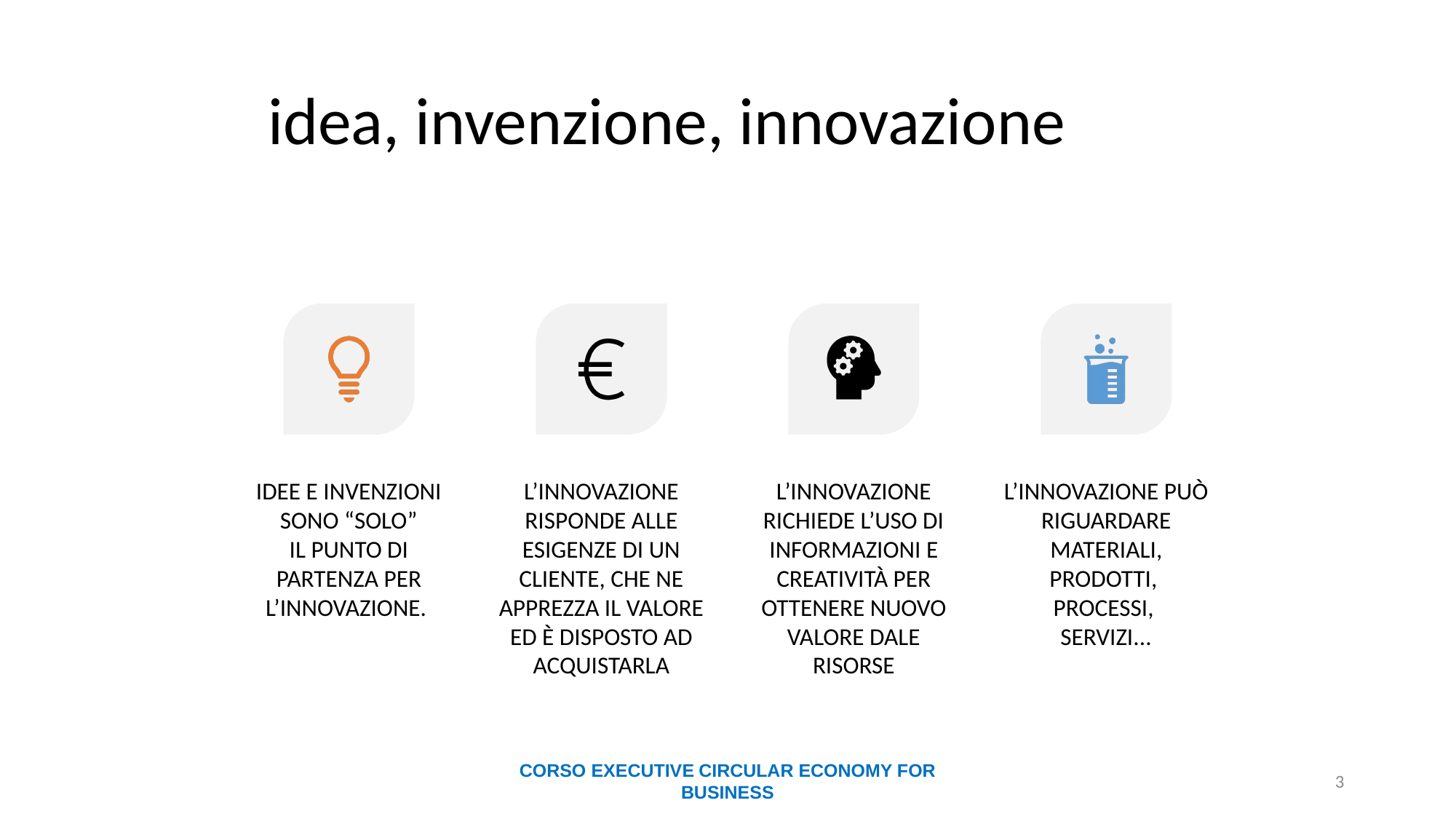

# idea, invenzione, innovazione
Idee e invenzioni sono “SOLO”
il punto di partenza per l’Innovazione.
L’Innovazione risponde alle esigenze di un cliente, che ne apprezza il valore ed è disposto ad acquistarla
L’Innovazione richiede l’uso di informazioni e creatività per ottenere nuovo valore dale risorse
L’Innovazione può riguardare materiali, prodotti,
processi,
servizi...
CORSO EXECUTIVE CIRCULAR ECONOMY FOR BUSINESS
3